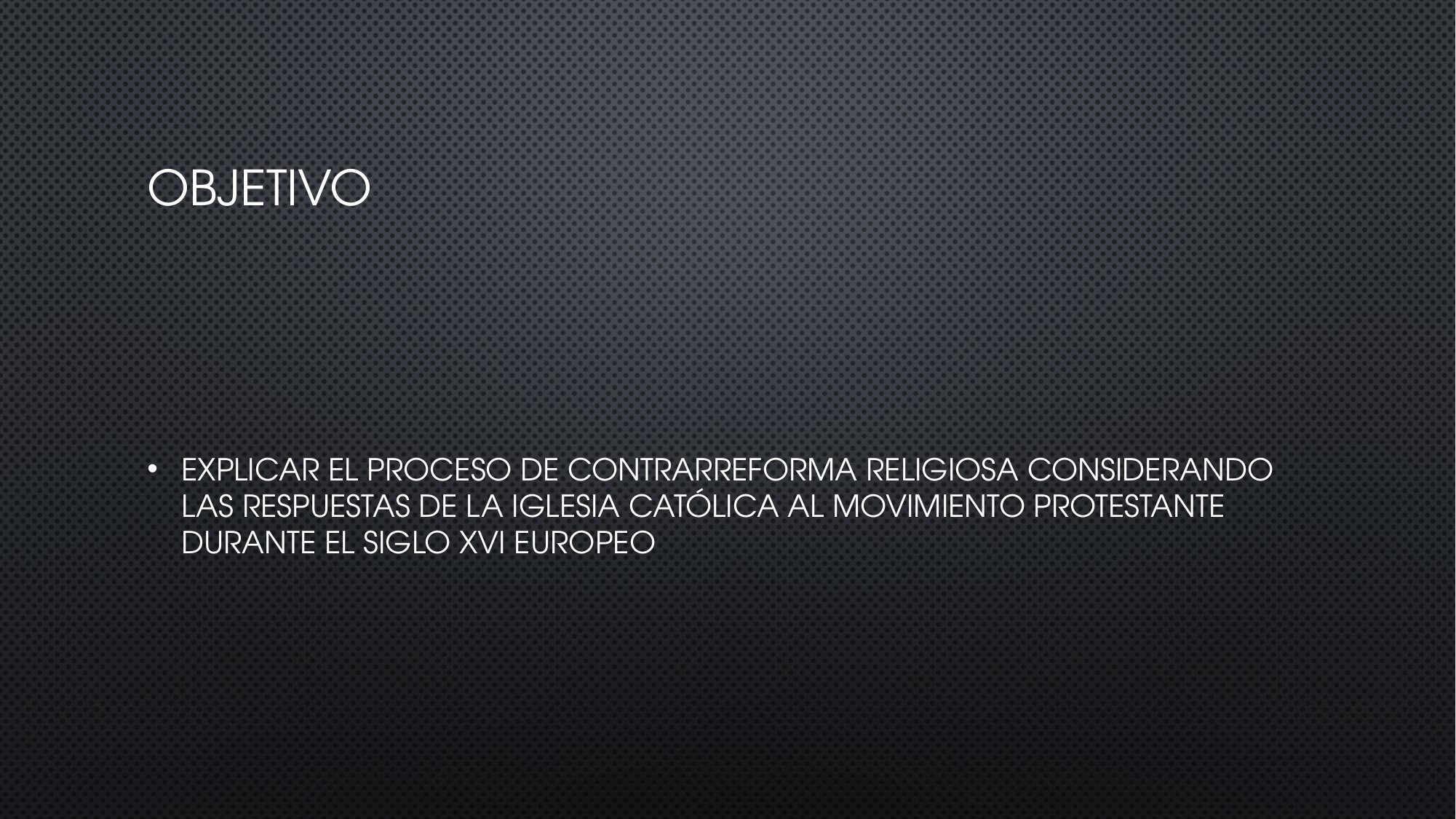

# Objetivo
Explicar el proceso de Contrarreforma religiosa considerando las respuestas de la iglesia católica al movimiento protestante durante el siglo xvi europeo